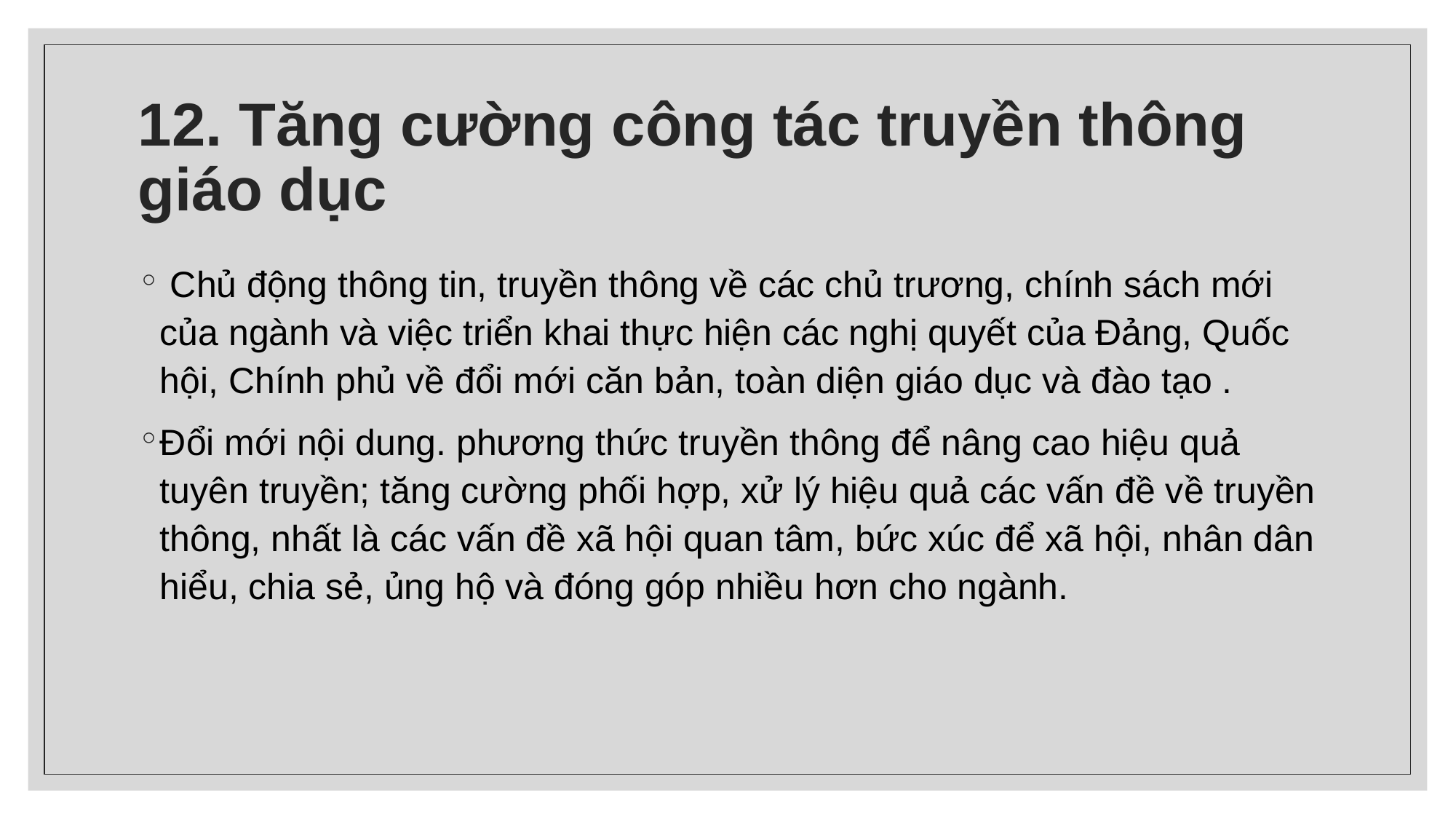

# 12. Tăng cường công tác truyền thông giáo dục
 Chủ động thông tin, truyền thông về các chủ trương, chính sách mới của ngành và việc triển khai thực hiện các nghị quyết của Đảng, Quốc hội, Chính phủ về đổi mới căn bản, toàn diện giáo dục và đào tạo .
Đổi mới nội dung. phương thức truyền thông để nâng cao hiệu quả tuyên truyền; tăng cường phối hợp, xử lý hiệu quả các vấn đề về truyền thông, nhất là các vấn đề xã hội quan tâm, bức xúc để xã hội, nhân dân hiểu, chia sẻ, ủng hộ và đóng góp nhiều hơn cho ngành.